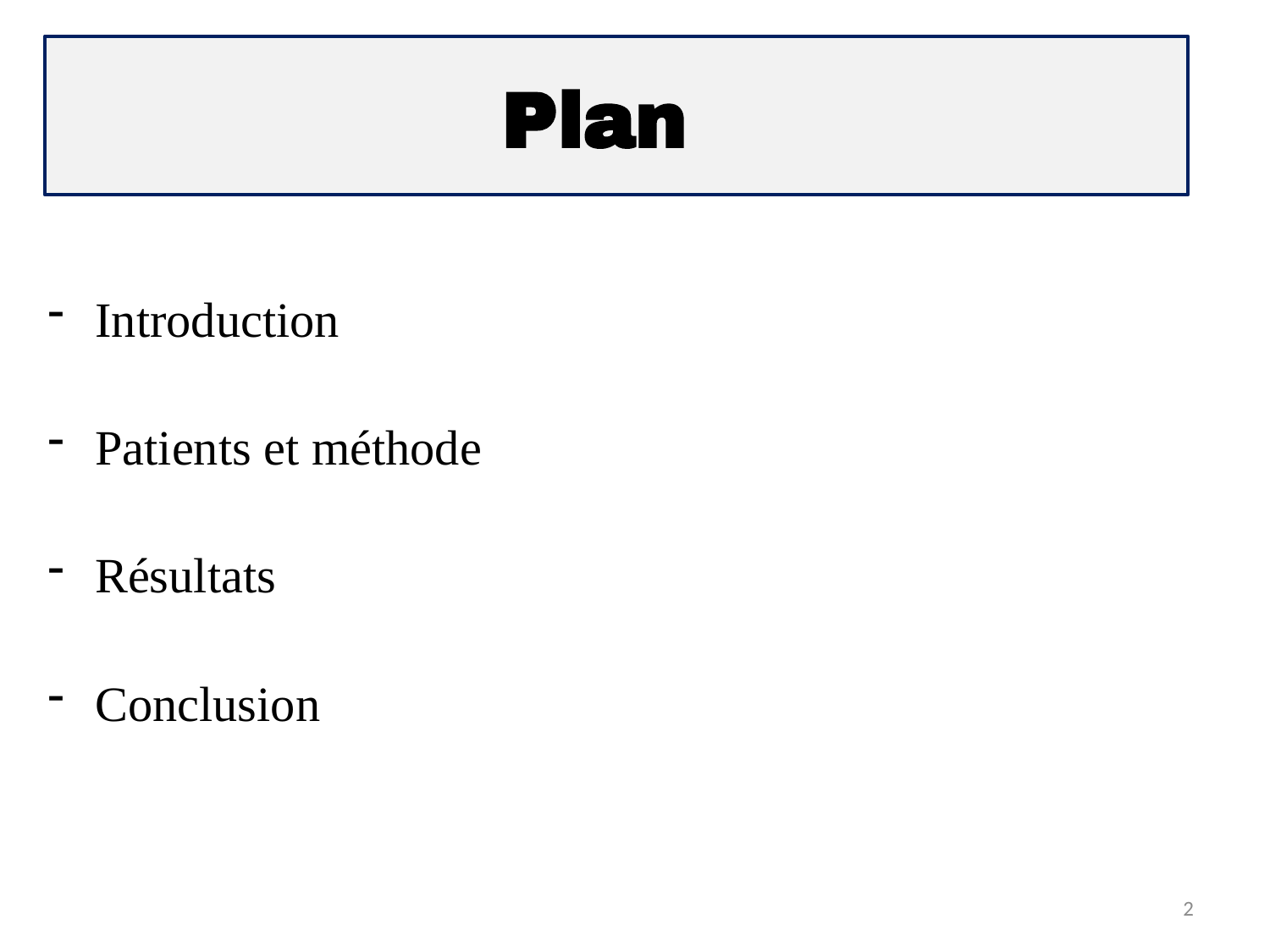

Plan
Introduction
Patients et méthode
Résultats
Conclusion

2